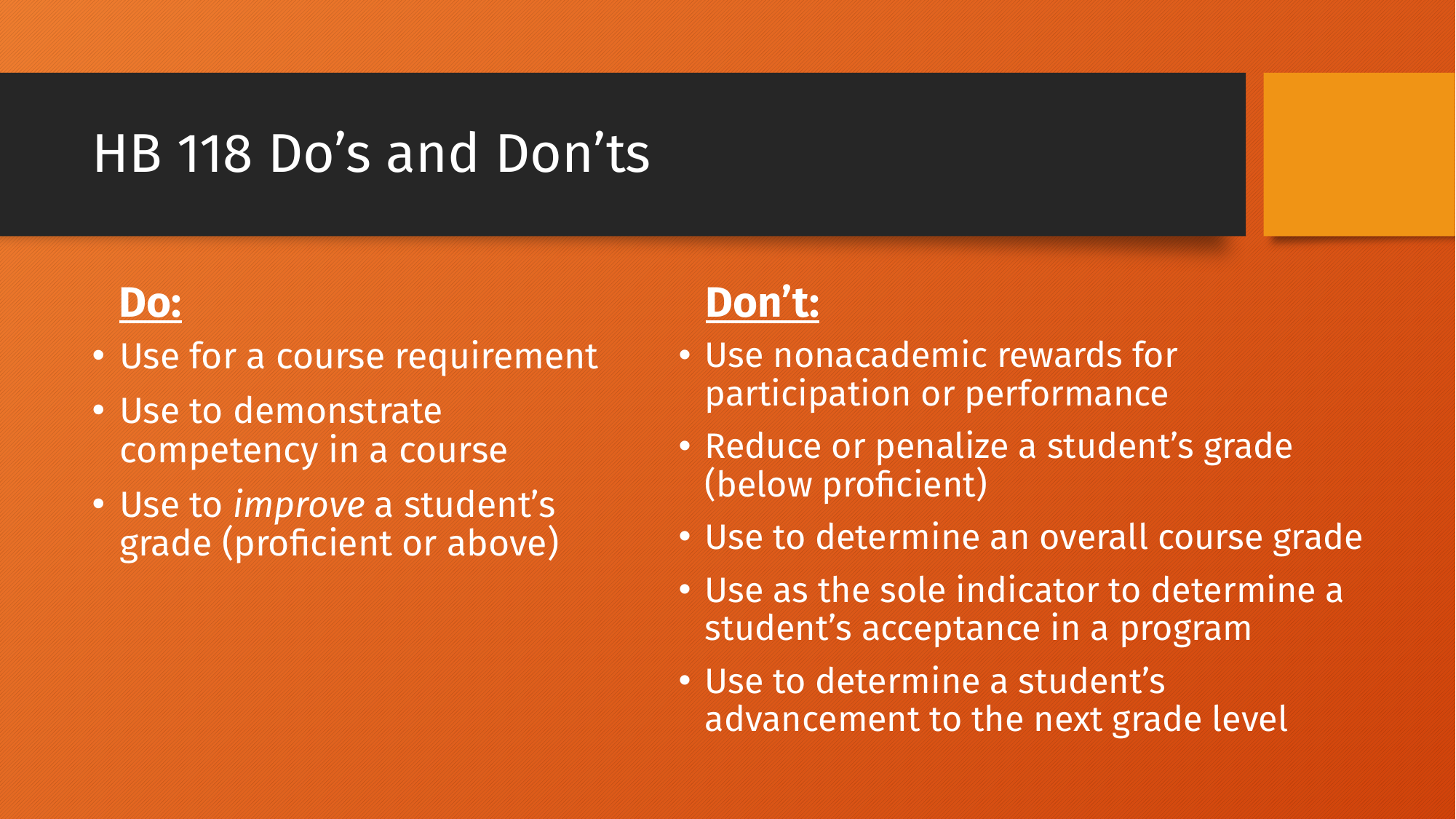

# HB 118 Do’s and Don’ts
Do:
Don’t:
Use for a course requirement
Use to demonstrate competency in a course
Use to improve a student’s grade (proficient or above)
Use nonacademic rewards for participation or performance
Reduce or penalize a student’s grade (below proficient)
Use to determine an overall course grade
Use as the sole indicator to determine a student’s acceptance in a program
Use to determine a student’s advancement to the next grade level